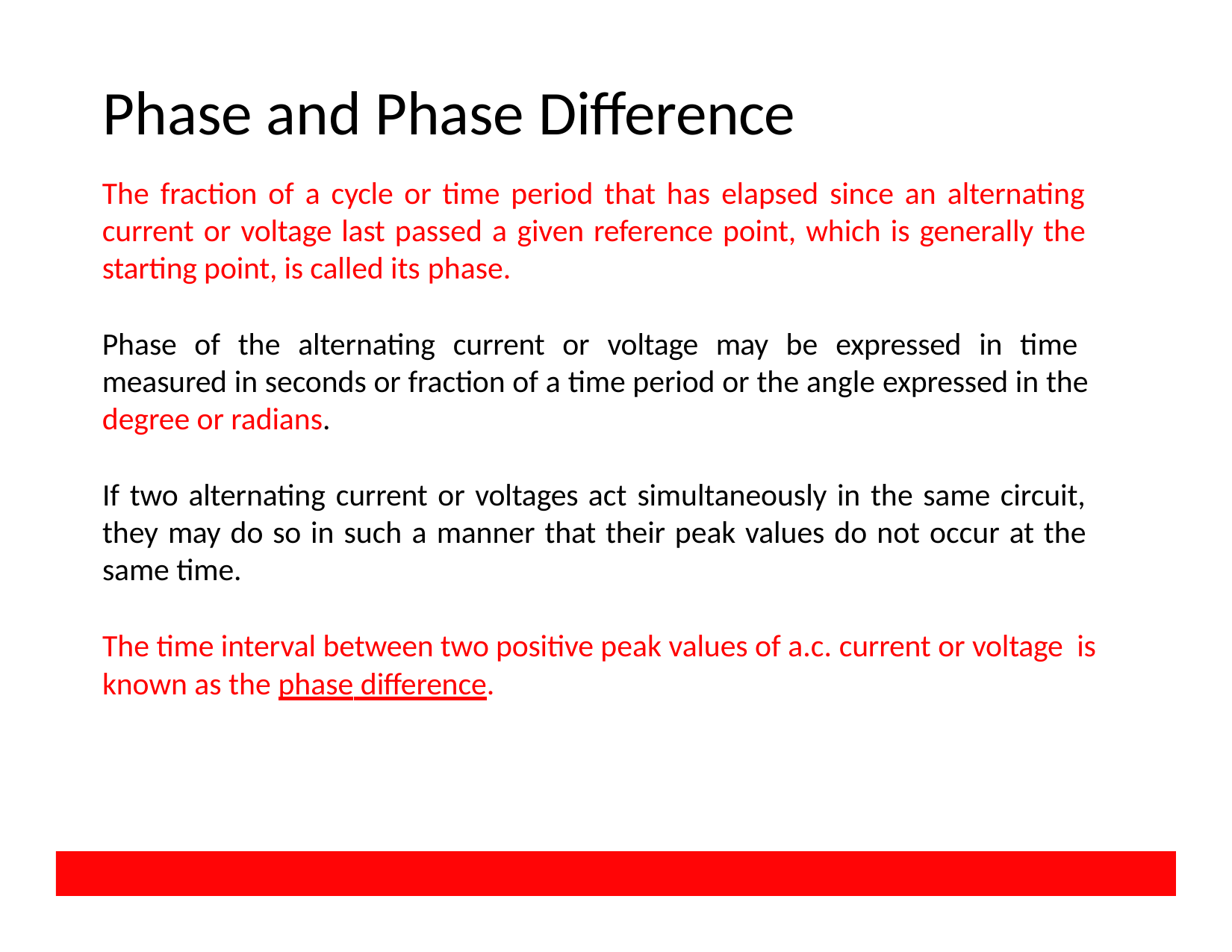

# Phase and Phase Difference
The fraction of a cycle or time period that has elapsed since an alternating  current or voltage last passed a given reference point, which is generally the  starting point, is called its phase.

Phase of the alternating current or voltage may be expressed in time  measured in seconds or fraction of a time period or the angle expressed in the  degree or radians.

If two alternating current or voltages act simultaneously in the same circuit,  they may do so in such a manner that their peak values do not occur at the  same time.

The time interval between two positive peak values of a.c. current or voltage  is known as the phase difference.